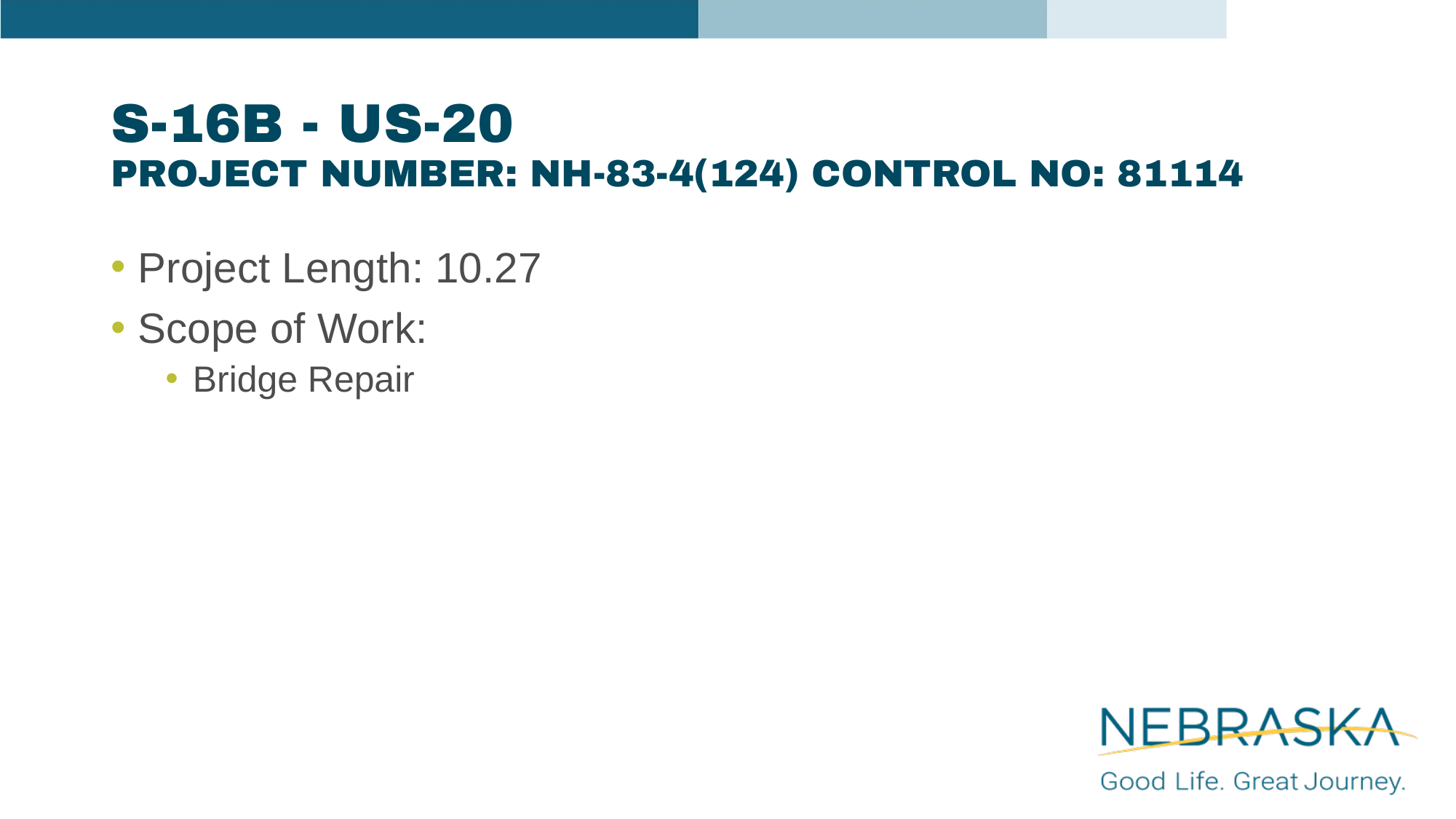

# S-16B - US-20 Project Number: NH-83-4(124) Control No: 81114
Project Length: 10.27
Scope of Work:
Bridge Repair